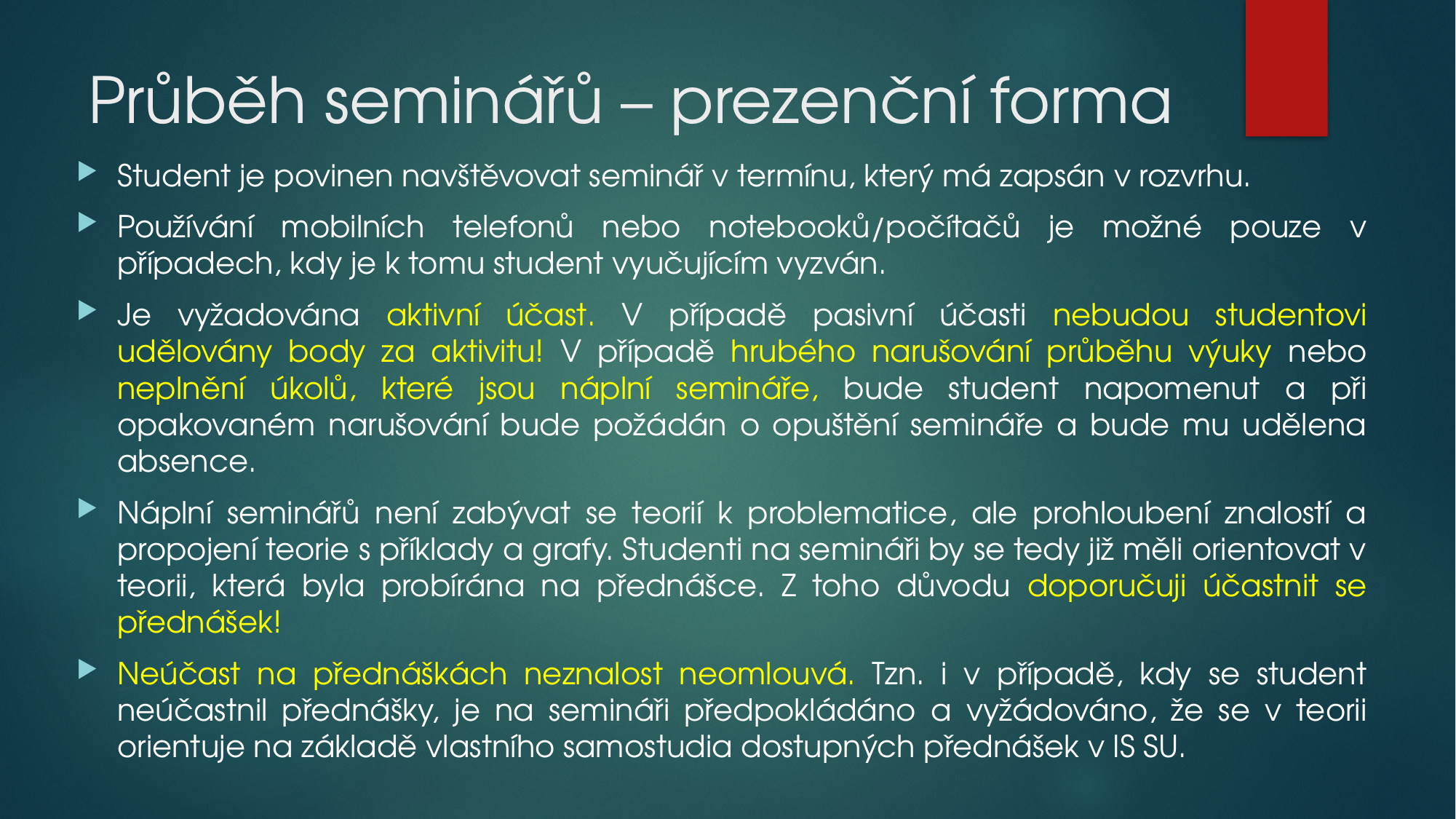

# Průběh seminářů – prezenční forma
Student je povinen navštěvovat seminář v termínu, který má zapsán v rozvrhu.
Používání mobilních telefonů nebo notebooků/počítačů je možné pouze v případech, kdy je k tomu student vyučujícím vyzván.
Je vyžadována aktivní účast. V případě pasivní účasti nebudou studentovi udělovány body za aktivitu! V případě hrubého narušování průběhu výuky nebo neplnění úkolů, které jsou náplní semináře, bude student napomenut a při opakovaném narušování bude požádán o opuštění semináře a bude mu udělena absence.
Náplní seminářů není zabývat se teorií k problematice, ale prohloubení znalostí a propojení teorie s příklady a grafy. Studenti na semináři by se tedy již měli orientovat v teorii, která byla probírána na přednášce. Z toho důvodu doporučuji účastnit se přednášek!
Neúčast na přednáškách neznalost neomlouvá. Tzn. i v případě, kdy se student neúčastnil přednášky, je na semináři předpokládáno a vyžádováno, že se v teorii orientuje na základě vlastního samostudia dostupných přednášek v IS SU.